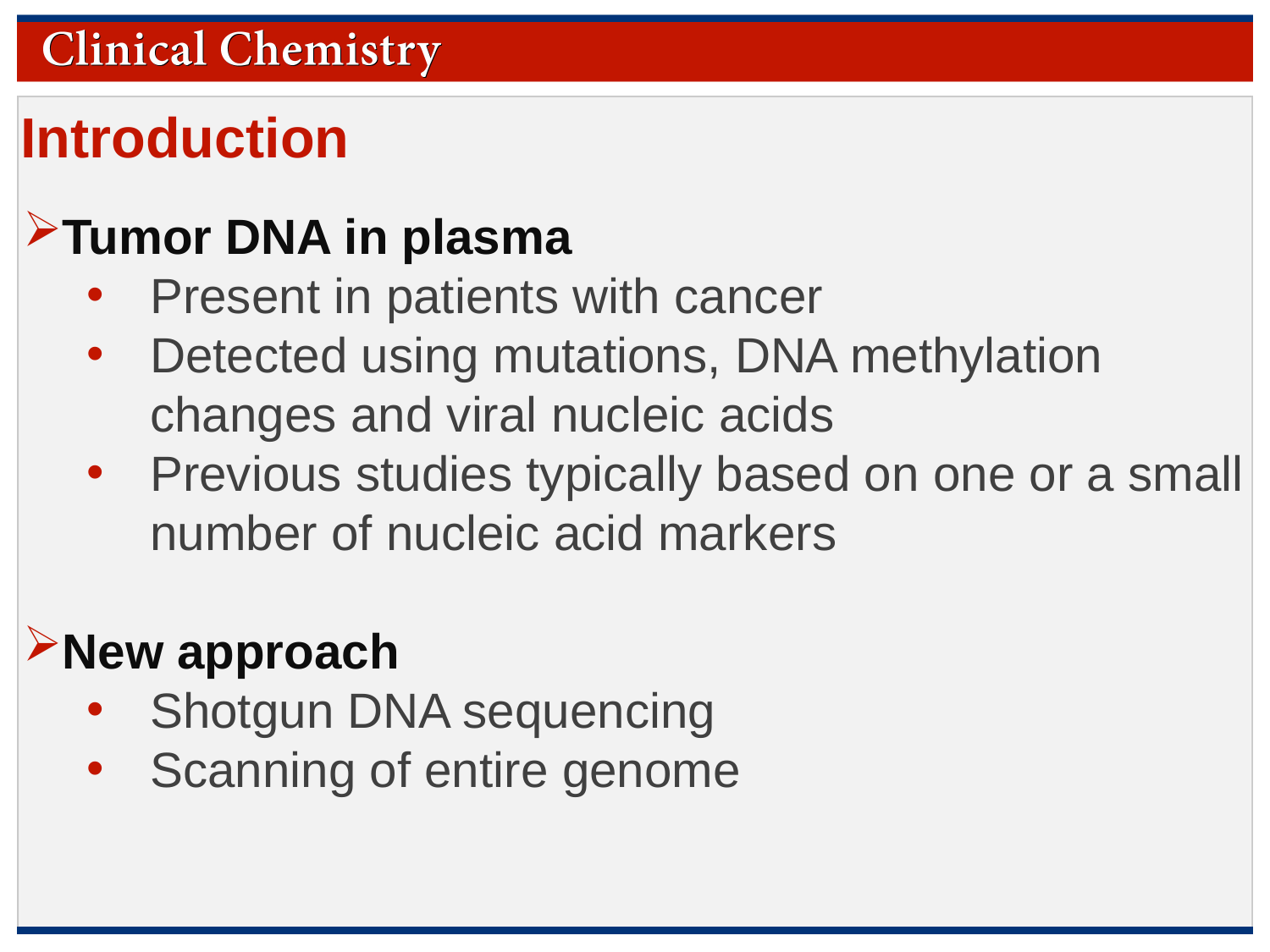

Introduction
Tumor DNA in plasma
Present in patients with cancer
Detected using mutations, DNA methylation changes and viral nucleic acids
Previous studies typically based on one or a small number of nucleic acid markers
New approach
Shotgun DNA sequencing
Scanning of entire genome